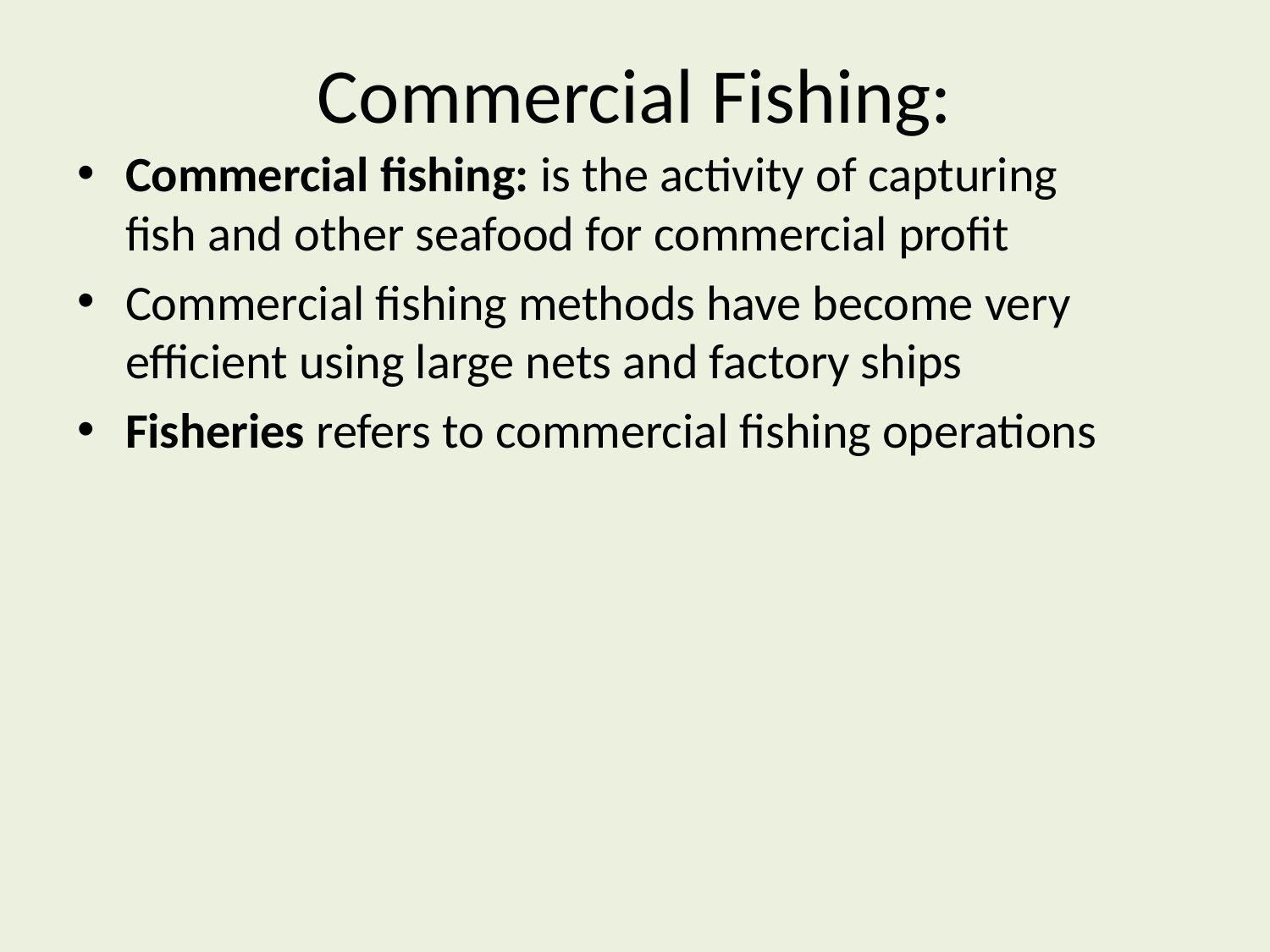

# Commercial Fishing:
Commercial fishing: is the activity of capturing fish and other seafood for commercial profit
Commercial fishing methods have become very efficient using large nets and factory ships
Fisheries refers to commercial fishing operations